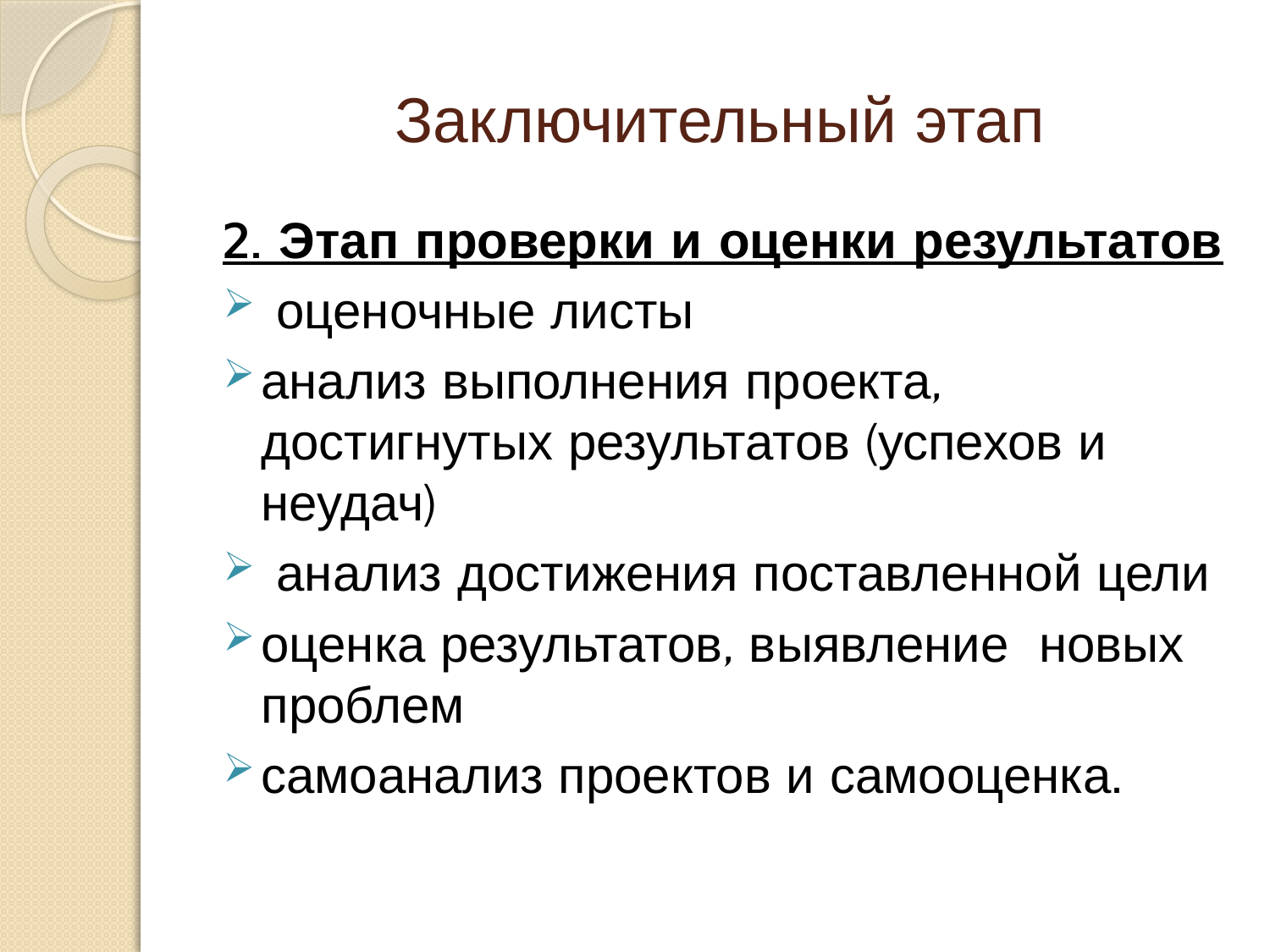

# Заключительный этап
2. Этап проверки и оценки результатов
 оценочные листы
анализ выполнения проекта, достигнутых результатов (успехов и неудач)
 анализ достижения поставленной цели
оценка результатов, выявление  новых проблем
самоанализ проектов и самооценка.